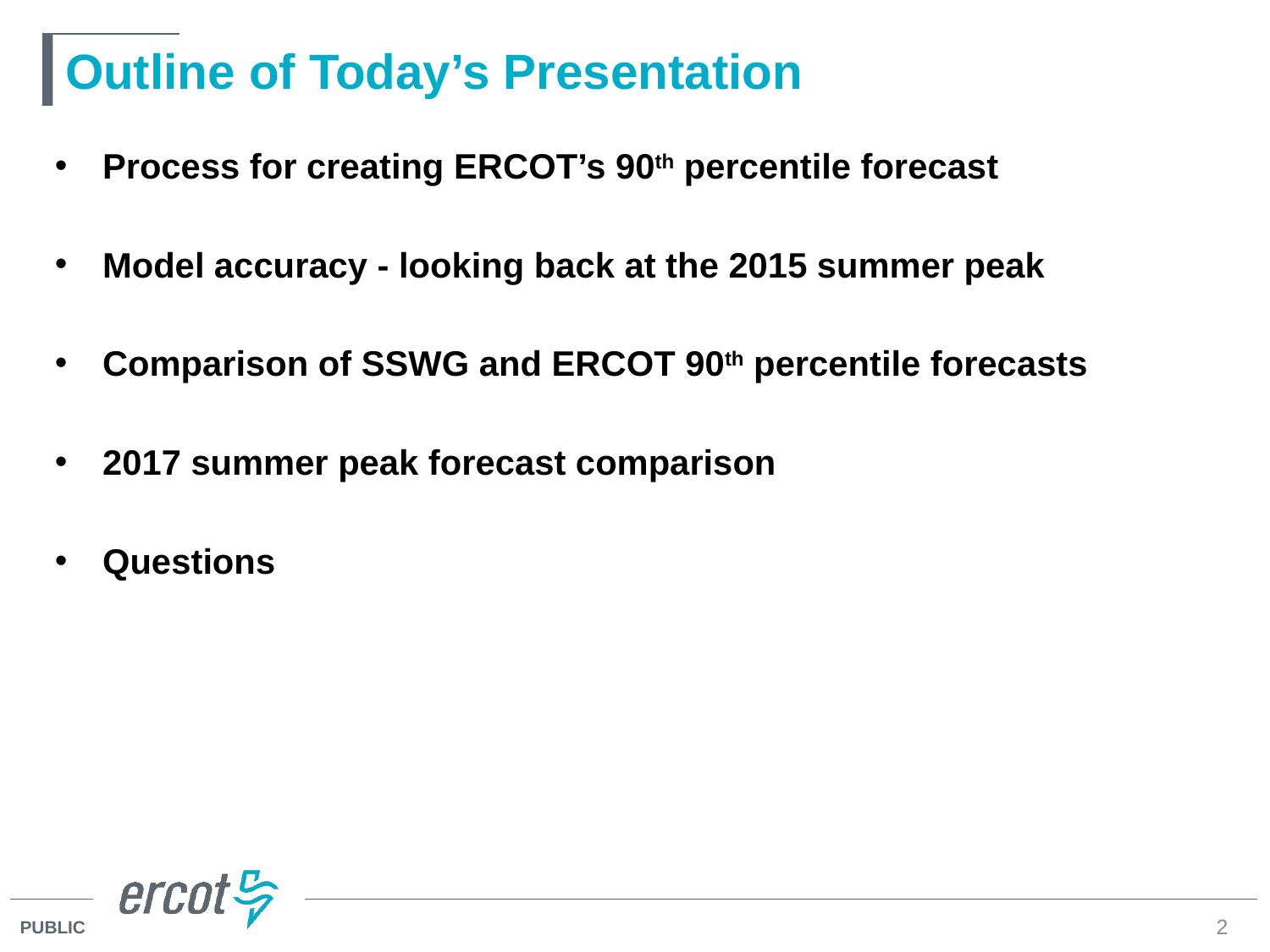

# Outline of Today’s Presentation
Process for creating ERCOT’s 90th percentile forecast

Model accuracy - looking back at the 2015 summer peak

Comparison of SSWG and ERCOT 90th percentile forecasts

2017 summer peak forecast comparison

Questions
2